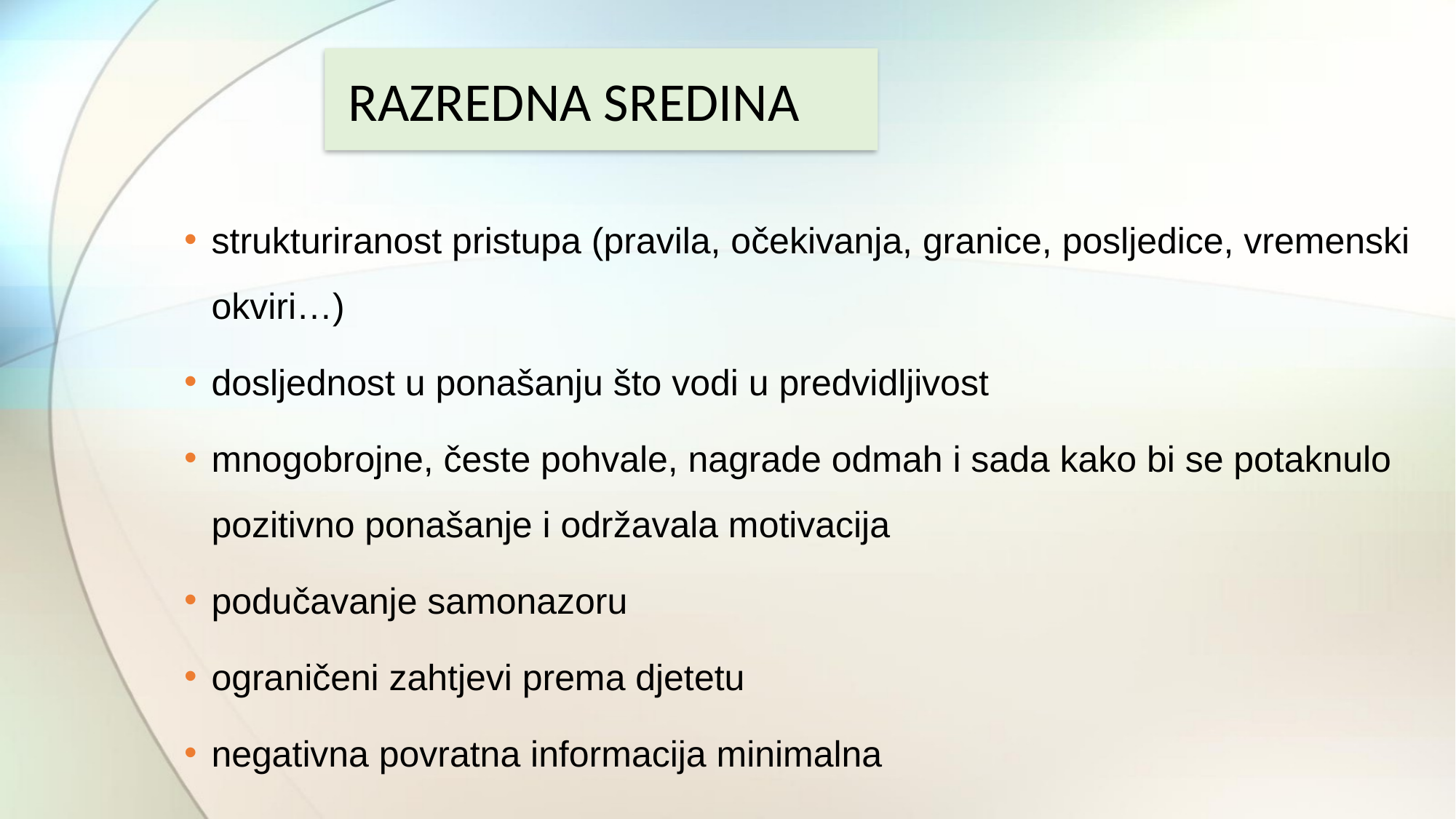

# RAZREDNA SREDINA
strukturiranost pristupa (pravila, očekivanja, granice, posljedice, vremenski okviri…)
dosljednost u ponašanju što vodi u predvidljivost
mnogobrojne, česte pohvale, nagrade odmah i sada kako bi se potaknulo pozitivno ponašanje i održavala motivacija
podučavanje samonazoru
ograničeni zahtjevi prema djetetu
negativna povratna informacija minimalna